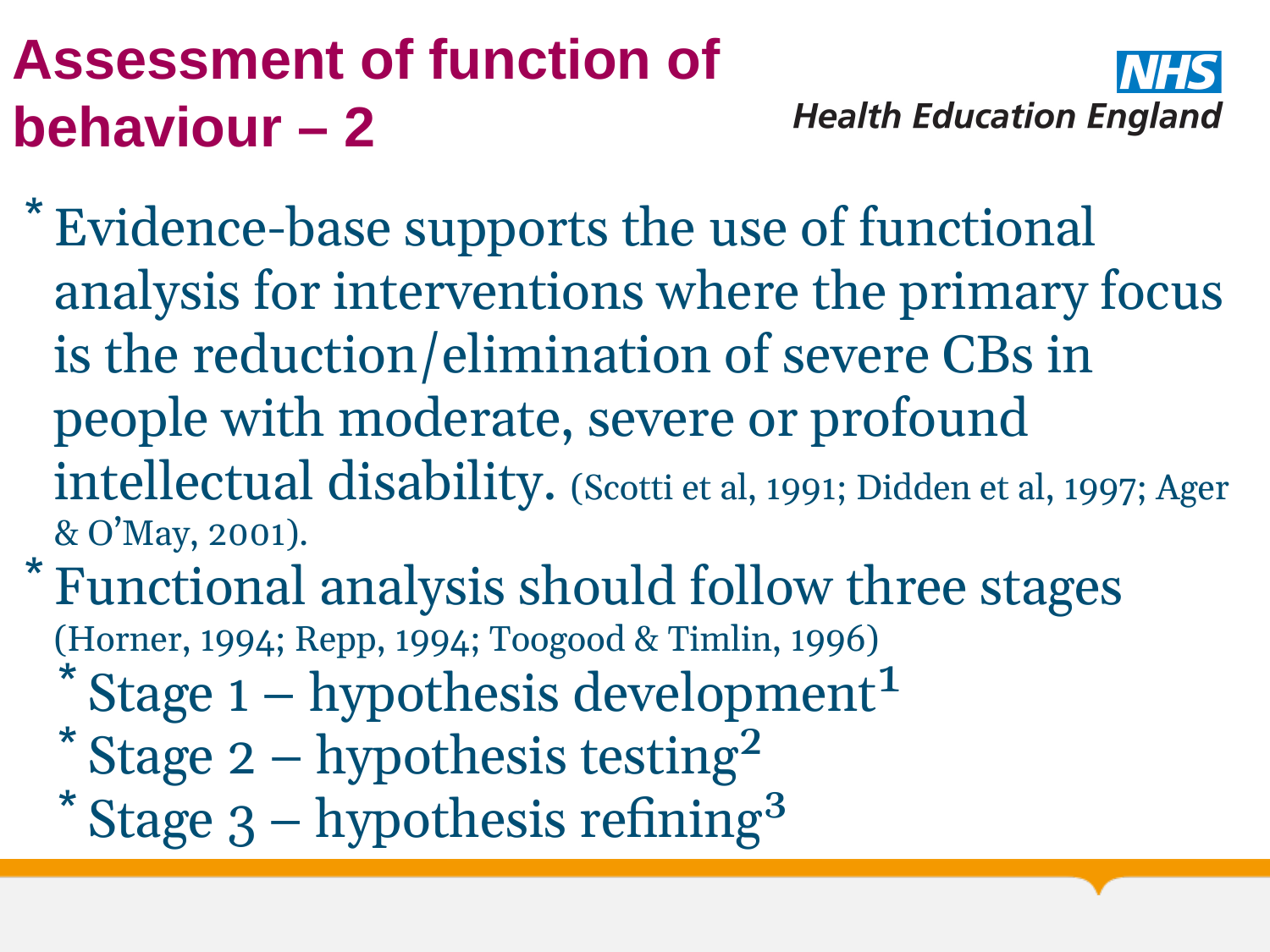

# Assessment of function of behaviour – 2
Evidence-base supports the use of functional analysis for interventions where the primary focus is the reduction/elimination of severe CBs in people with moderate, severe or profound intellectual disability. (Scotti et al, 1991; Didden et al, 1997; Ager & O’May, 2001).
Functional analysis should follow three stages (Horner, 1994; Repp, 1994; Toogood & Timlin, 1996)
Stage 1 – hypothesis development¹
Stage 2 – hypothesis testing²
Stage 3 – hypothesis refining³